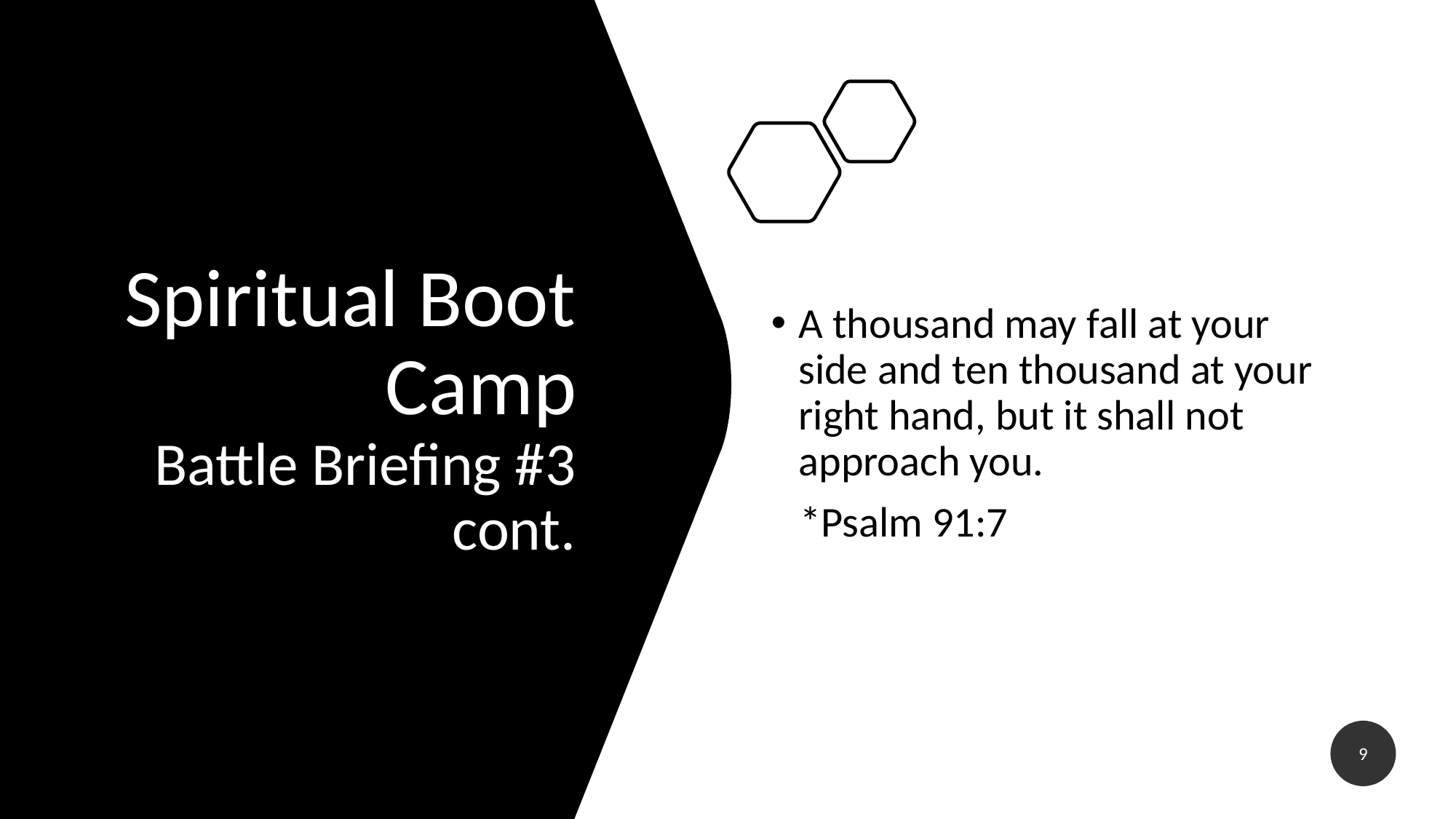

# Spiritual Boot Camp Battle Briefing #3 cont.
A thousand may fall at your side and ten thousand at your right hand, but it shall not approach you.
   *Psalm 91:7

9